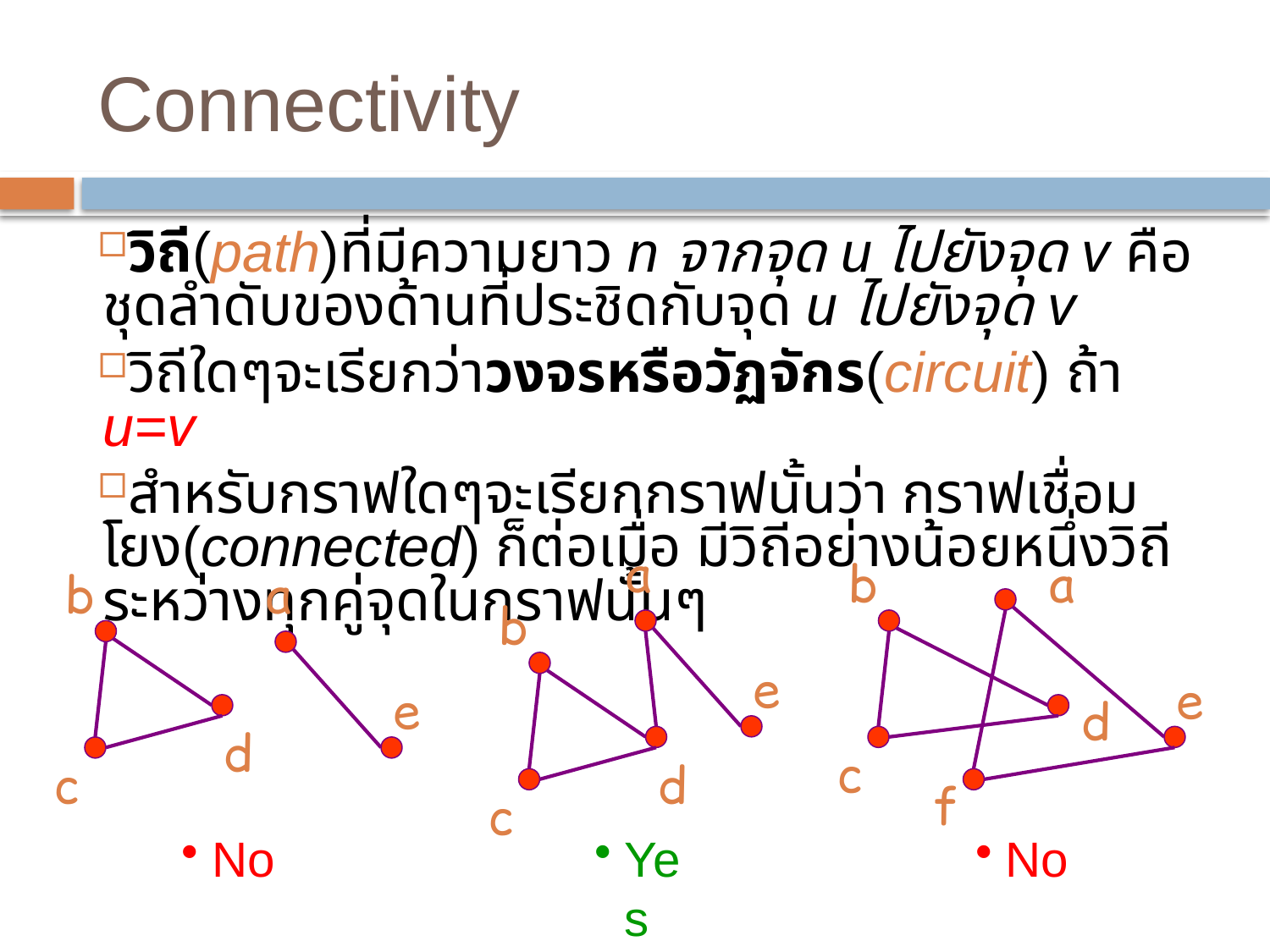

# Connectivity
วิถี(path)ที่มีความยาว n จากจุด u ไปยังจุด v คือชุดลำดับของด้านที่ประชิดกับจุด u ไปยังจุด v
วิถีใดๆจะเรียกว่าวงจรหรือวัฏจักร(circuit) ถ้า u=v
สำหรับกราฟใดๆจะเรียกกราฟนั้นว่า กราฟเชื่อมโยง(connected) ก็ต่อเมื่อ มีวิถีอย่างน้อยหนึ่งวิถีระหว่างทุกคู่จุดในกราฟนั้นๆ

a
b

e

d

c
b
a

e
d

c
f

b
a

e

d

c
No
Yes
No